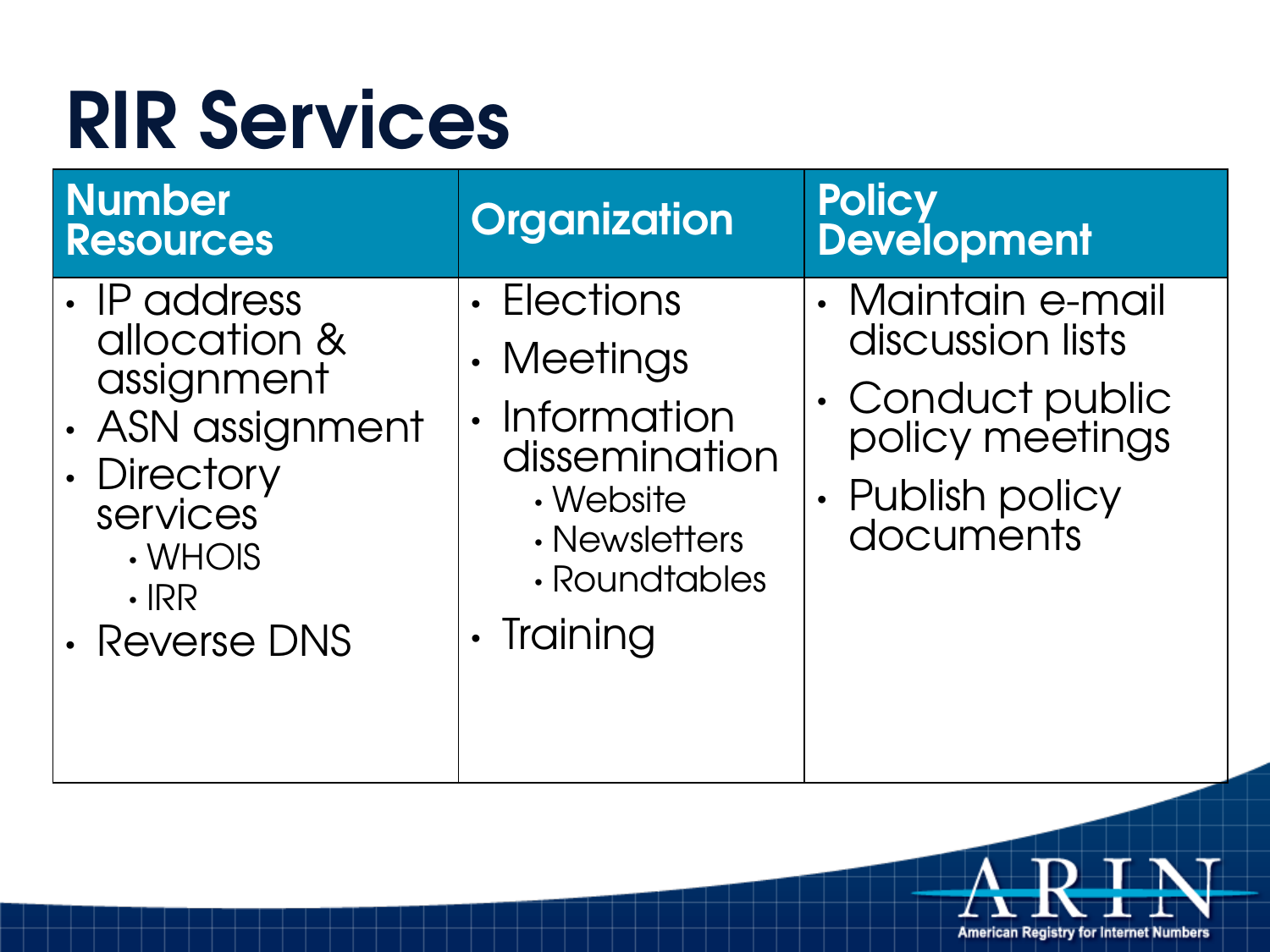

# RIR Services
| Number Resources | Organization | Policy Development |
| --- | --- | --- |
| IP address allocation & assignment ASN assignment Directory services WHOIS IRR Reverse DNS | Elections Meetings Information dissemination Website Newsletters Roundtables Training | Maintain e-mail discussion lists Conduct public policy meetings Publish policy documents |